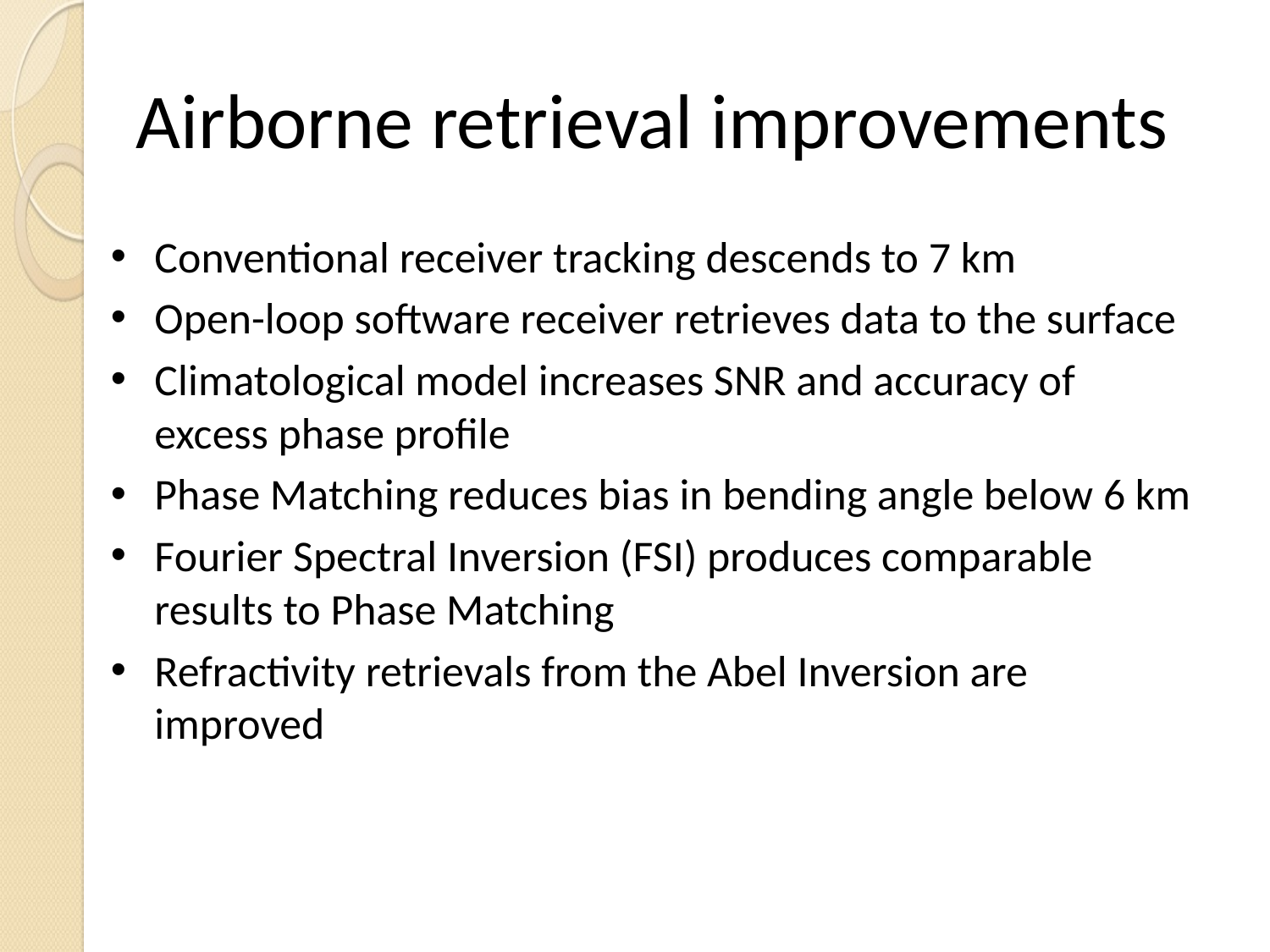

# Airborne retrieval improvements
Conventional receiver tracking descends to 7 km
Open-loop software receiver retrieves data to the surface
Climatological model increases SNR and accuracy of excess phase profile
Phase Matching reduces bias in bending angle below 6 km
Fourier Spectral Inversion (FSI) produces comparable results to Phase Matching
Refractivity retrievals from the Abel Inversion are improved